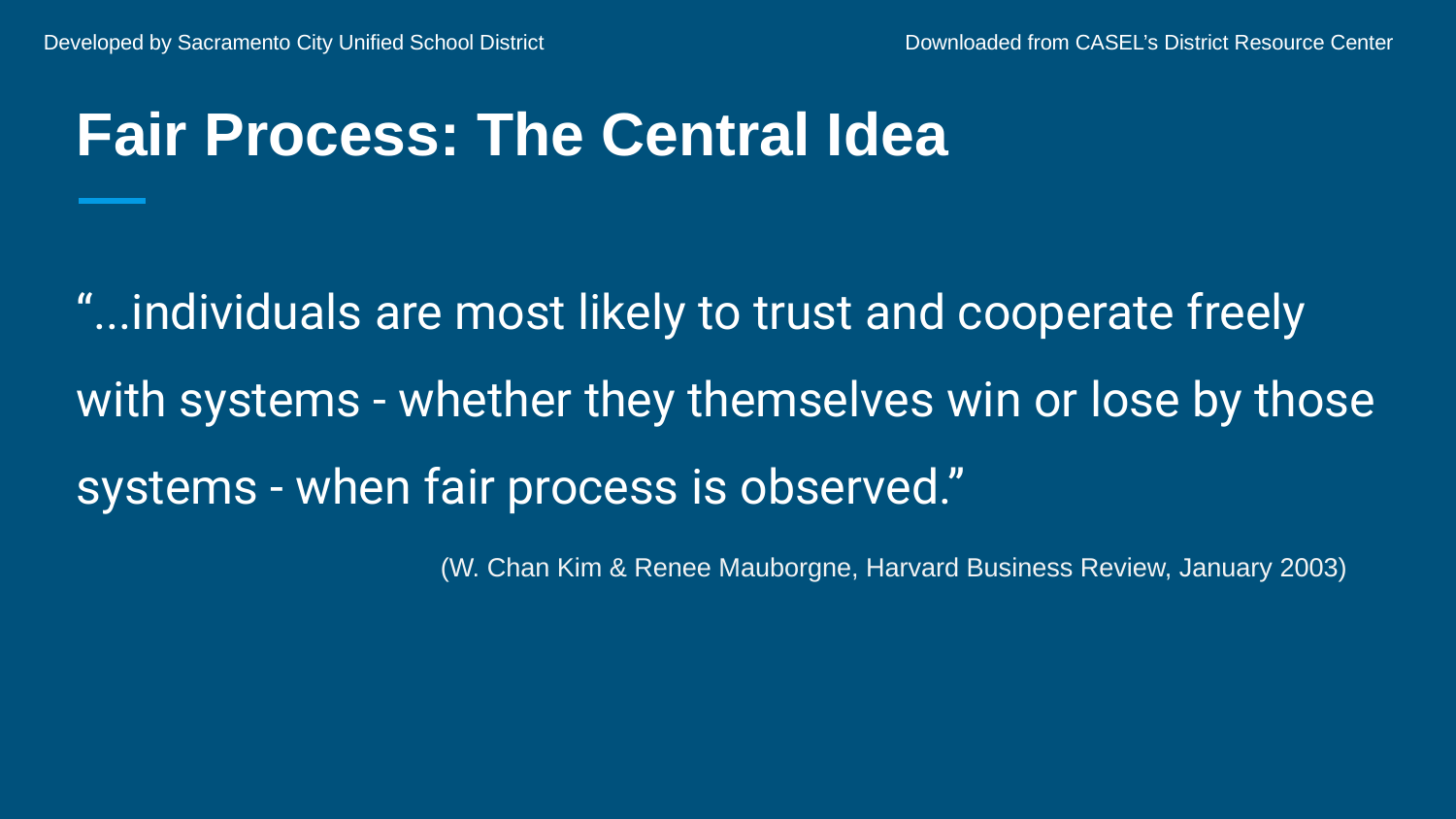

Developed by Sacramento City Unified School District	 	                       Downloaded from CASEL’s District Resource Center
# Fair Process: The Central Idea
“...individuals are most likely to trust and cooperate freely with systems - whether they themselves win or lose by those systems - when fair process is observed.”
(W. Chan Kim & Renee Mauborgne, Harvard Business Review, January 2003)